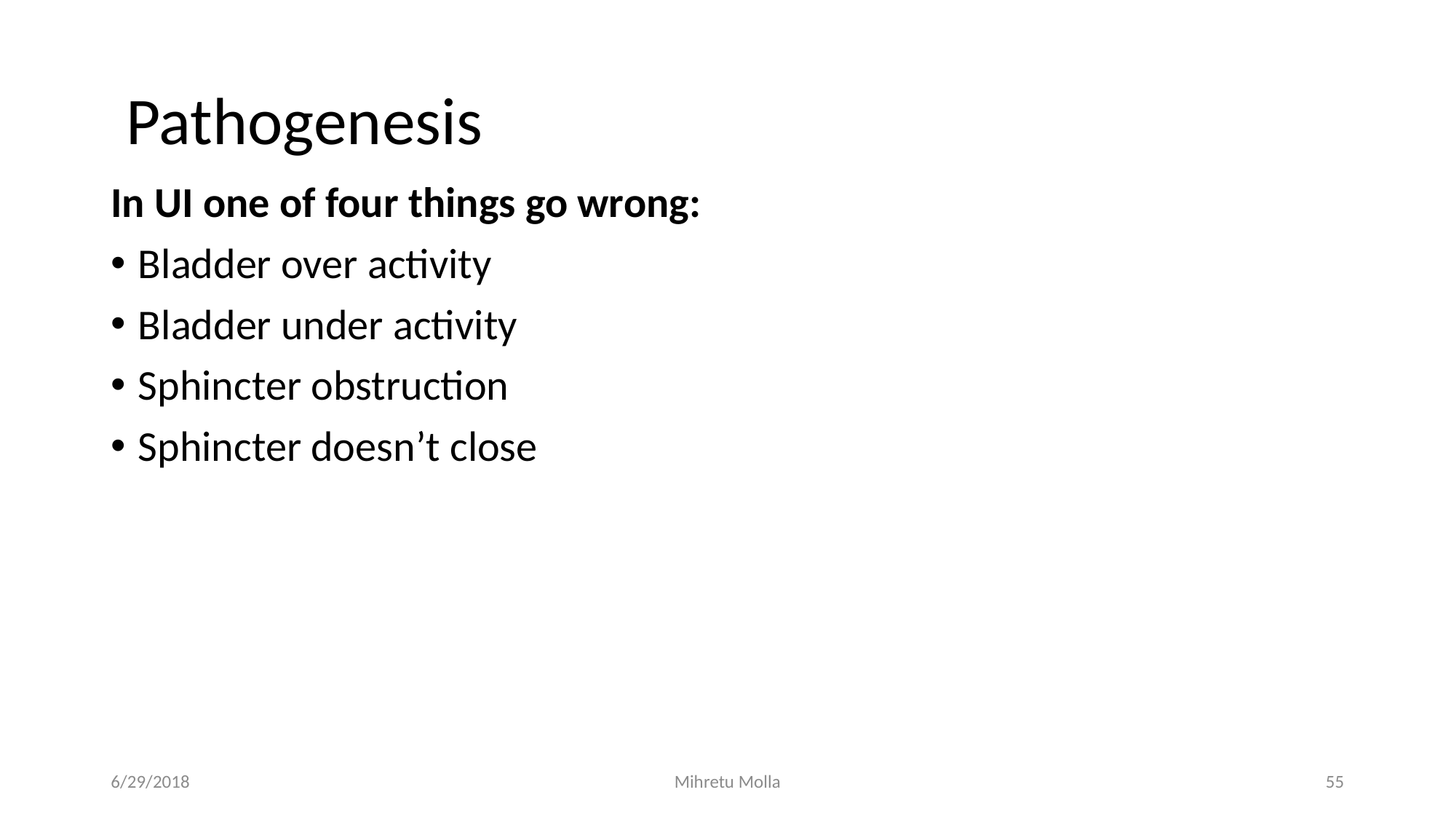

# Pathogenesis
In UI one of four things go wrong:
Bladder over activity
Bladder under activity
Sphincter obstruction
Sphincter doesn’t close
6/29/2018
Mihretu Molla
55